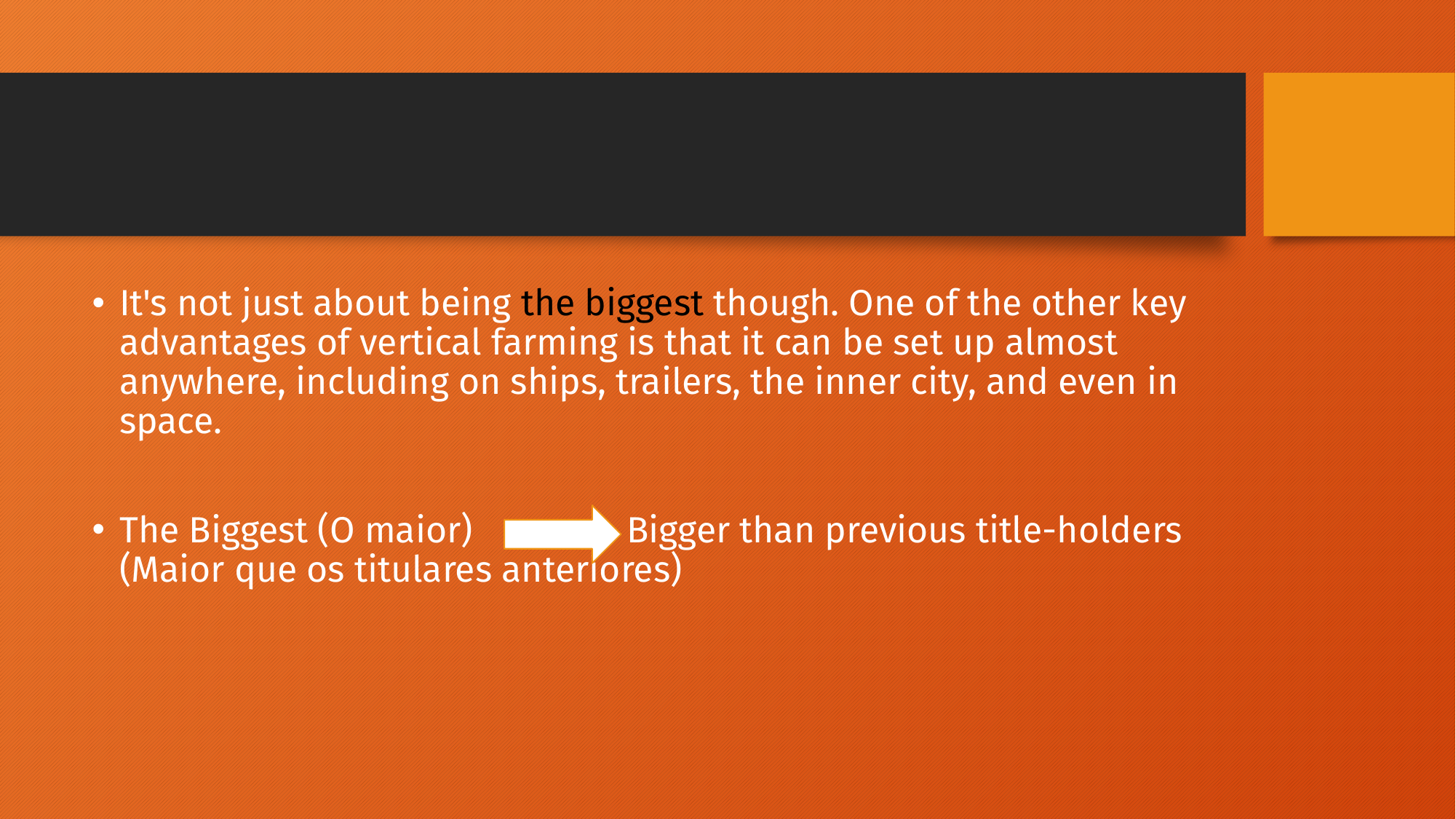

#
It's not just about being the biggest though. One of the other key advantages of vertical farming is that it can be set up almost anywhere, including on ships, trailers, the inner city, and even in space.

The Biggest (O maior)                Bigger than previous title-holders (Maior que os titulares anteriores)